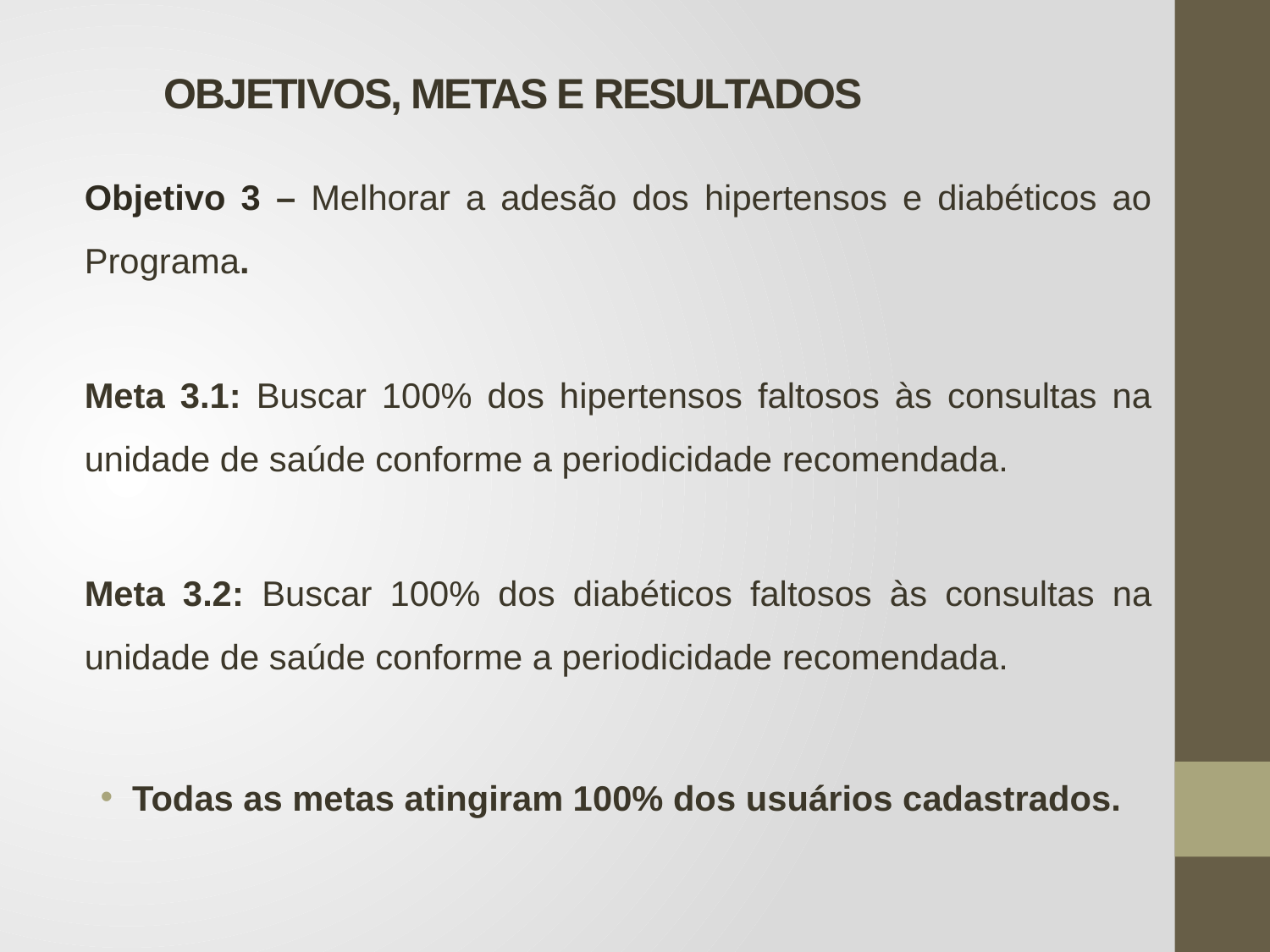

# OBJETIVOS, METAS E RESULTADOS
Objetivo 3 – Melhorar a adesão dos hipertensos e diabéticos ao Programa.

Meta 3.1: Buscar 100% dos hipertensos faltosos às consultas na unidade de saúde conforme a periodicidade recomendada.

Meta 3.2: Buscar 100% dos diabéticos faltosos às consultas na unidade de saúde conforme a periodicidade recomendada.

Todas as metas atingiram 100% dos usuários cadastrados.